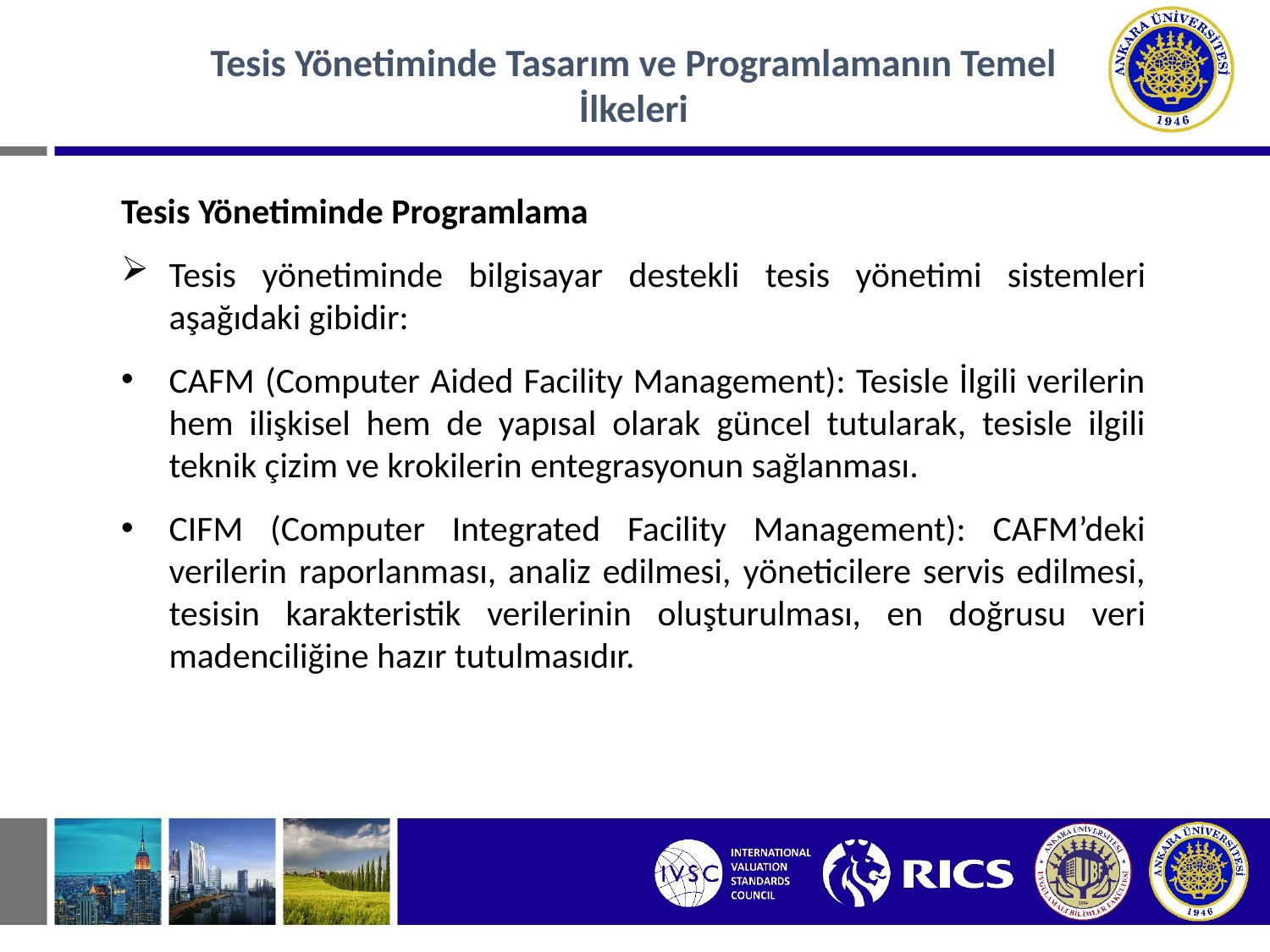

Tesis Yönetiminde Tasarım ve Programlamanın Temel İlkeleri
Tesis Yönetiminde Programlama
Tesis yönetiminde bilgisayar destekli tesis yönetimi sistemleri aşağıdaki gibidir:
CAFM (Computer Aided Facility Management): Tesisle İlgili verilerin hem ilişkisel hem de yapısal olarak güncel tutularak, tesisle ilgili teknik çizim ve krokilerin entegrasyonun sağlanması.
CIFM (Computer Integrated Facility Management): CAFM’deki verilerin raporlanması, analiz edilmesi, yöneticilere servis edilmesi, tesisin karakteristik verilerinin oluşturulması, en doğrusu veri madenciliğine hazır tutulmasıdır.